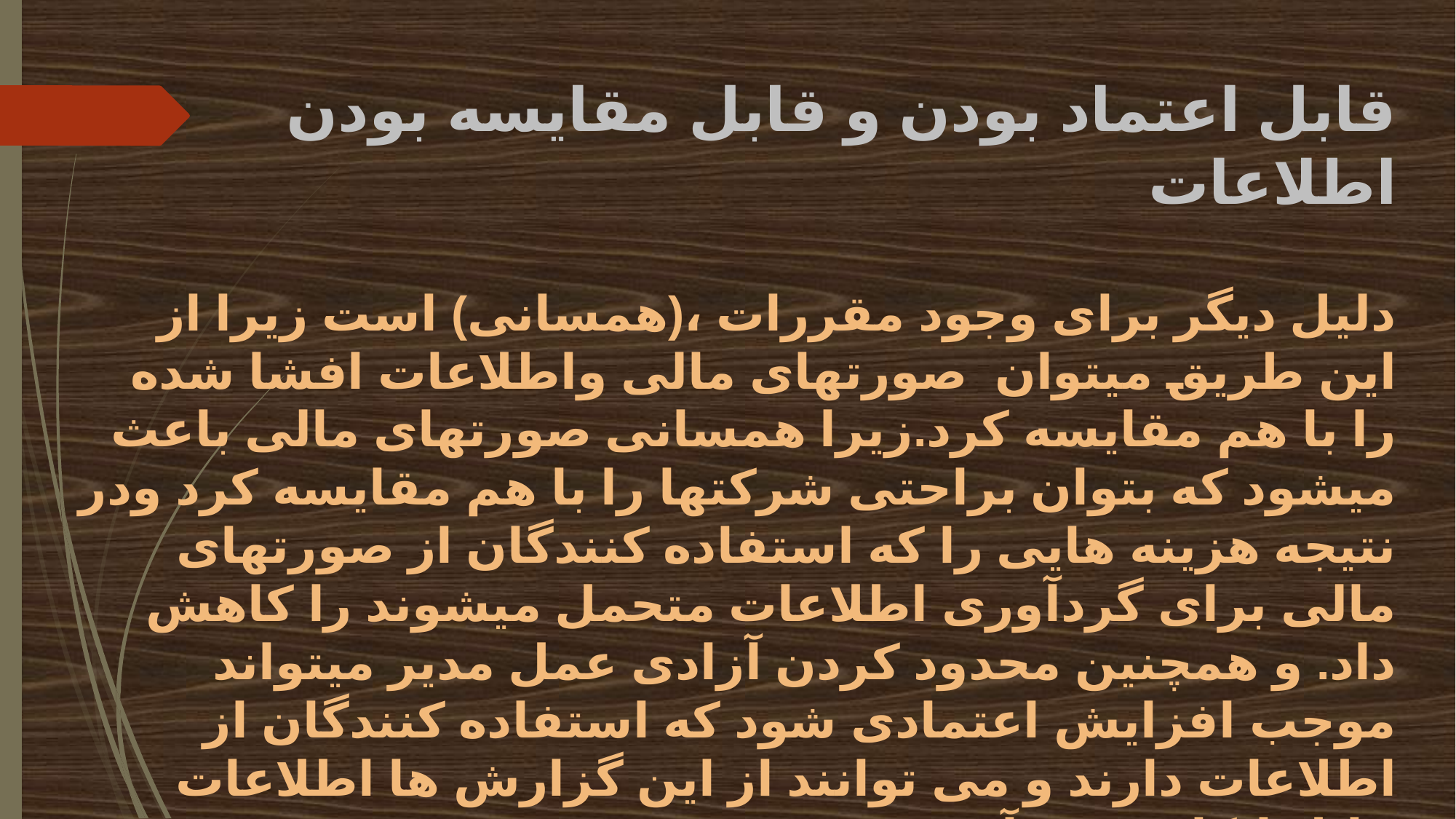

# قابل اعتماد بودن و قابل مقایسه بودن اطلاعات دلیل دیگر برای وجود مقررات ،(همسانی) است زیرا از این طریق میتوان  صورتهای مالی واطلاعات افشا شده را با هم مقایسه کرد.زیرا همسانی صورتهای مالی باعث میشود که بتوان براحتی شرکتها را با هم مقایسه کرد ودر نتیجه هزینه هایی را که استفاده کنندگان از صورتهای مالی برای گردآوری اطلاعات متحمل میشوند را کاهش داد. و همچنین محدود کردن آزادی عمل مدیر میتواند موجب افزایش اعتمادی شود که استفاده کنندگان از اطلاعات دارند و می توانند از این گزارش ها اطلاعات قابل اتکا بدست آورند.